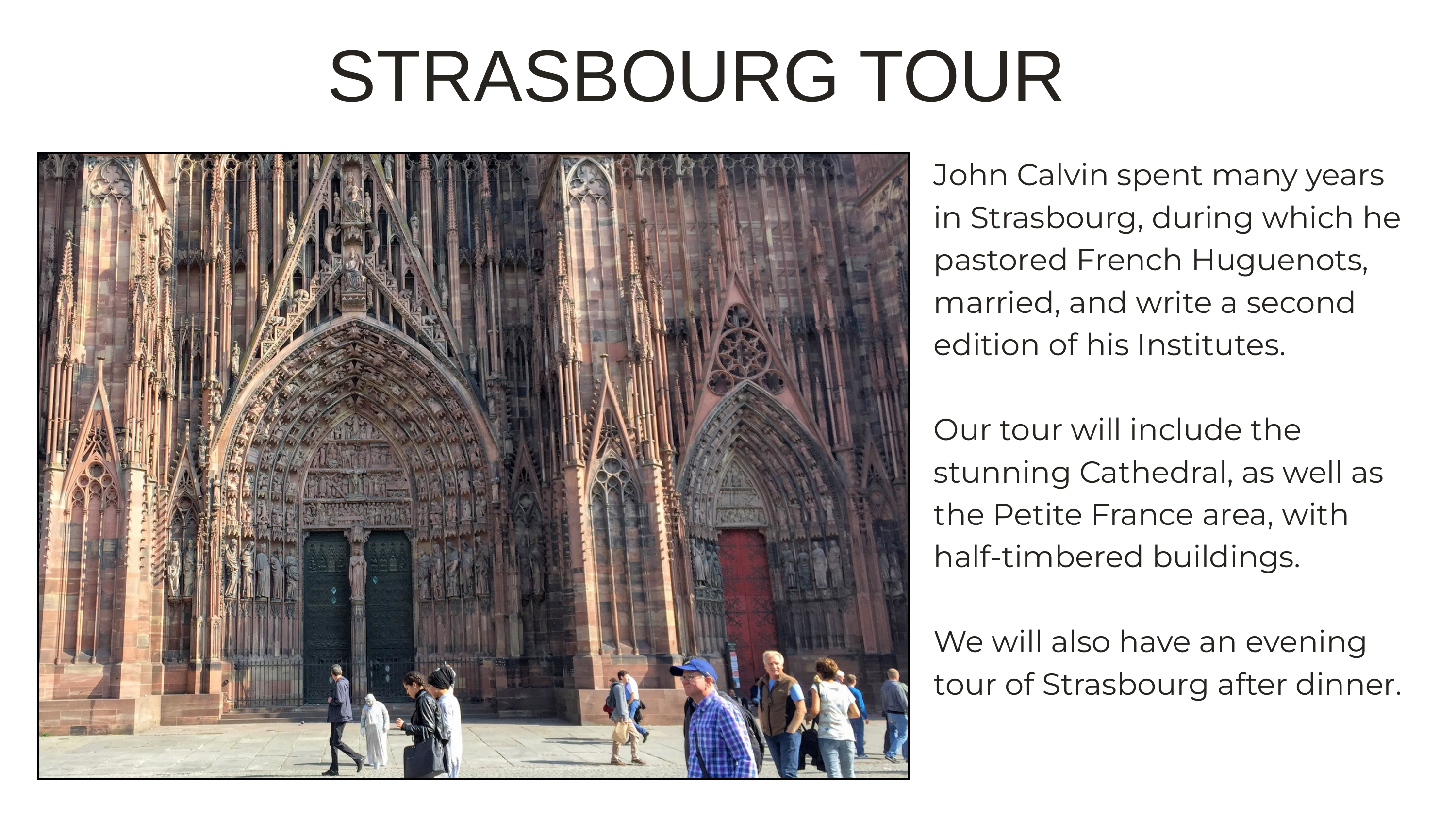

STRASBOURG TOUR
John Calvin spent many years in Strasbourg, during which he pastored French Huguenots, married, and write a second edition of his Institutes.

Our tour will include the stunning Cathedral, as well as the Petite France area, with half-timbered buildings.

We will also have an evening tour of Strasbourg after dinner.